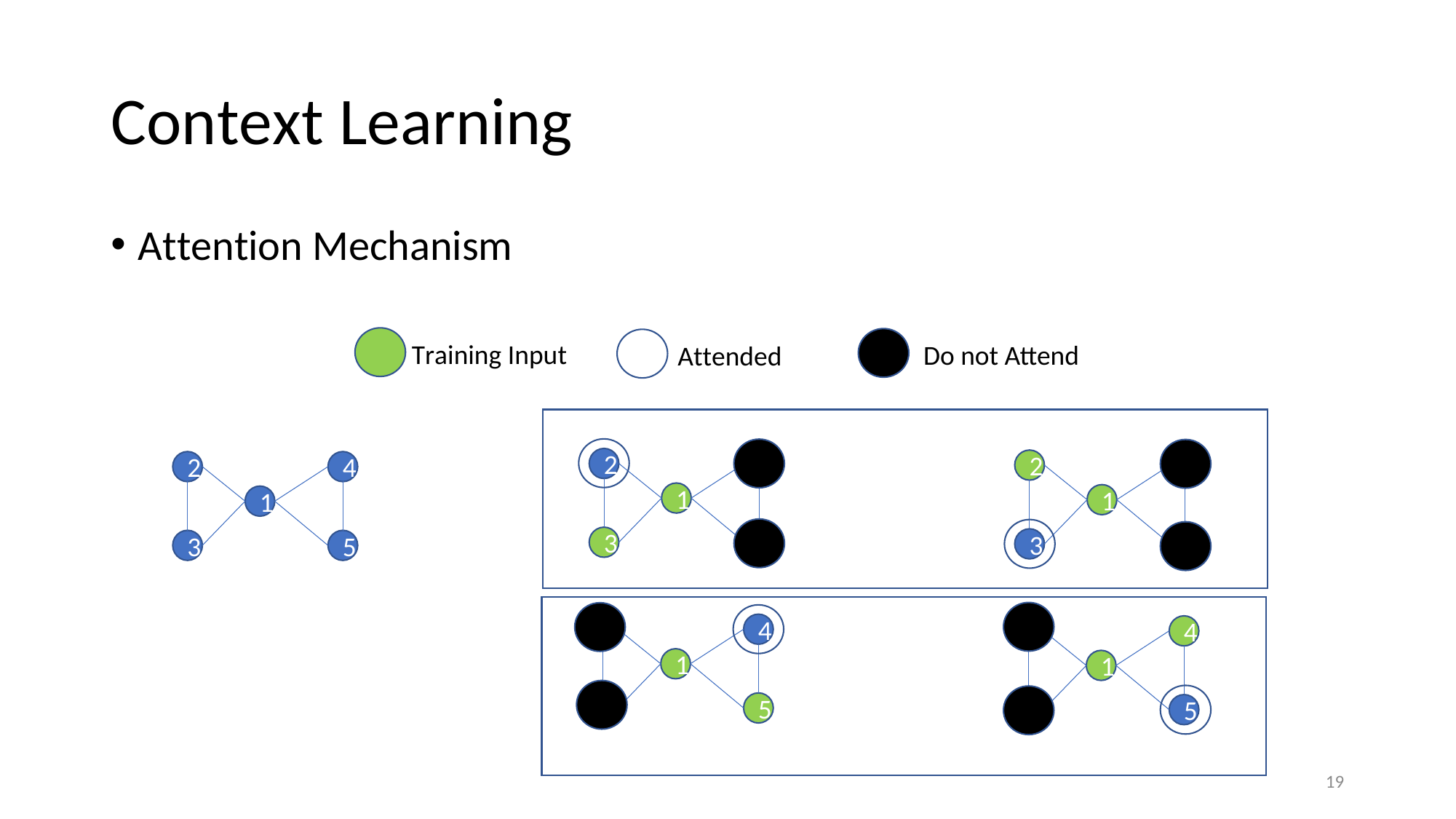

# Context Learning
Attention Mechanism

Training Input

Do not Attend

Attended

2
4
1
3
5
2
4
1
3
5
2
4
1
3
5

2
4
1
3
5
2
4
1
3
5

19